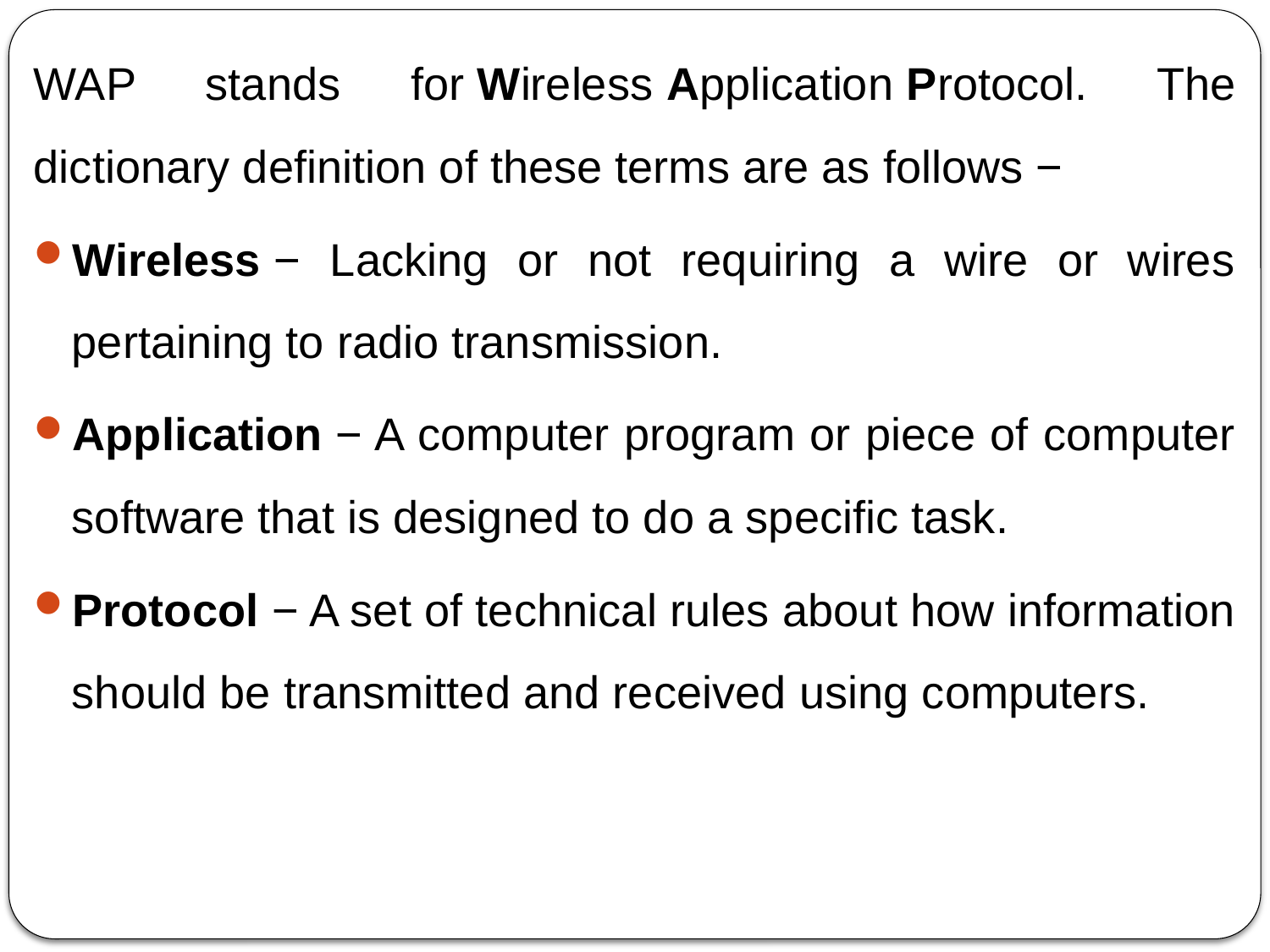

WAP stands for Wireless Application Protocol. The dictionary definition of these terms are as follows −
Wireless − Lacking or not requiring a wire or wires pertaining to radio transmission.
Application − A computer program or piece of computer software that is designed to do a specific task.
Protocol − A set of technical rules about how information should be transmitted and received using computers.